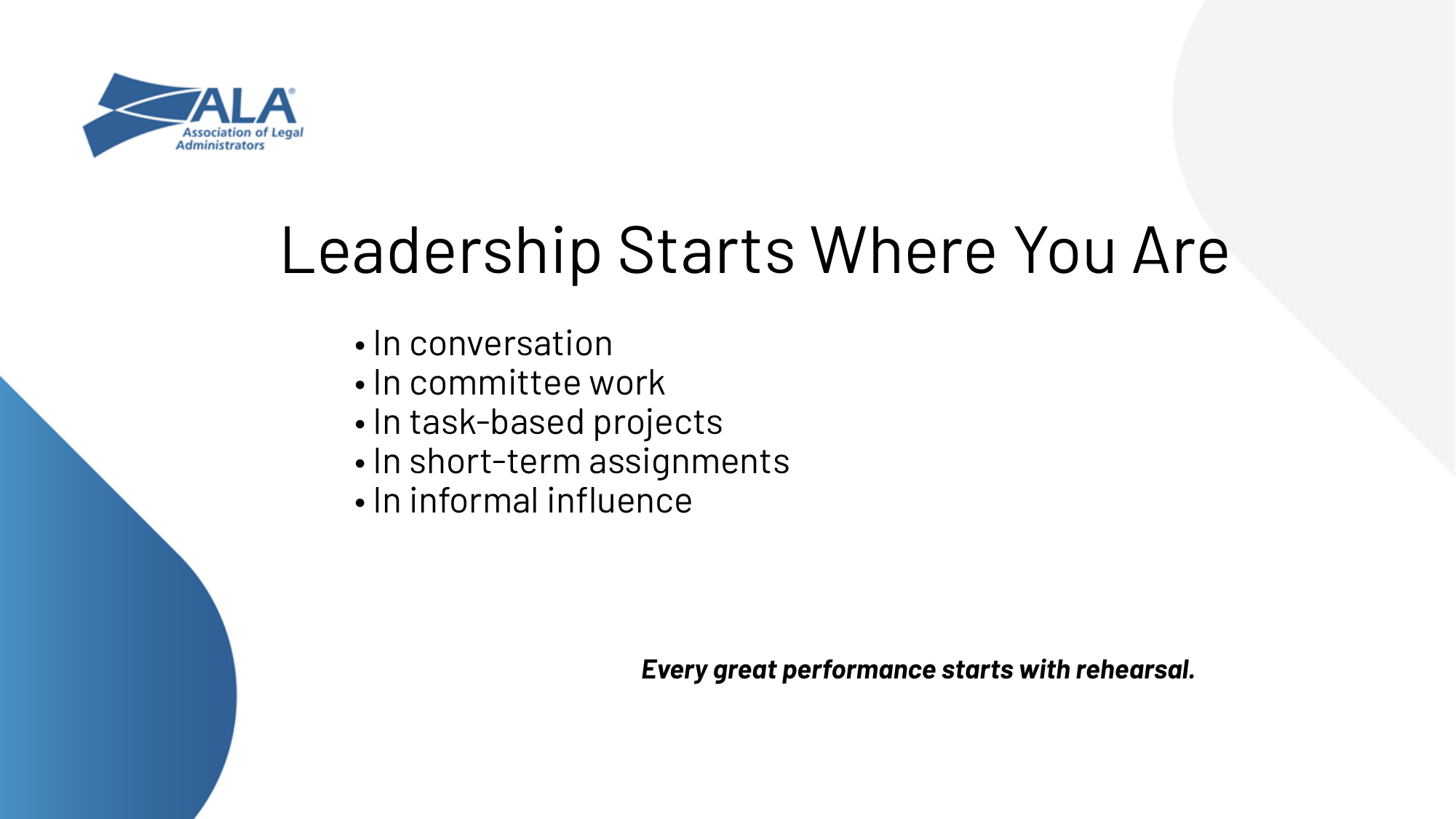

# Leadership Starts Where You Are
• In conversation
• In committee work
• In task-based projects
• In short-term assignments
• In informal influence
Every great performance starts with rehearsal.